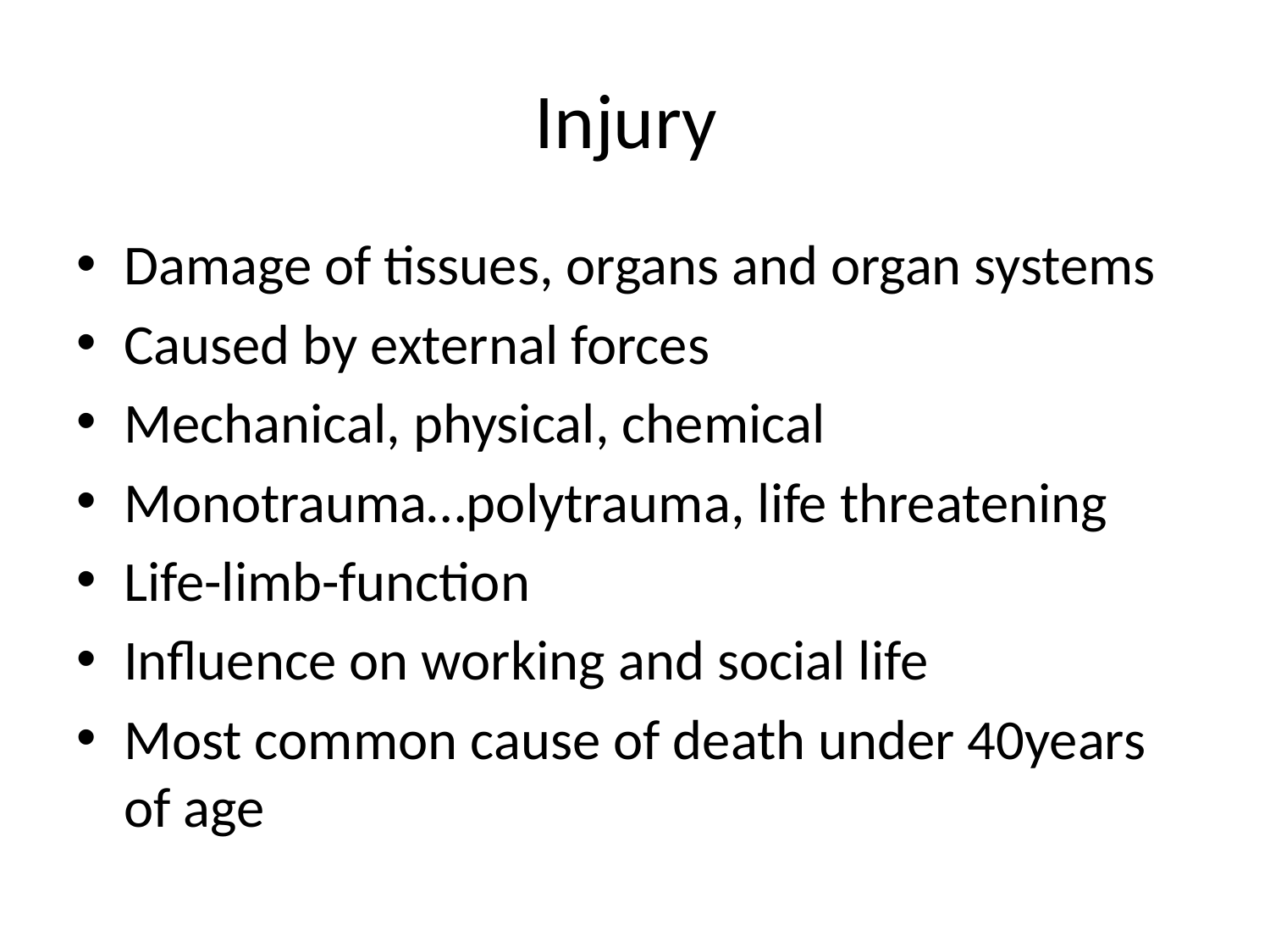

# Injury
Damage of tissues, organs and organ systems
Caused by external forces
Mechanical, physical, chemical
Monotrauma…polytrauma, life threatening
Life-limb-function
Influence on working and social life
Most common cause of death under 40years of age